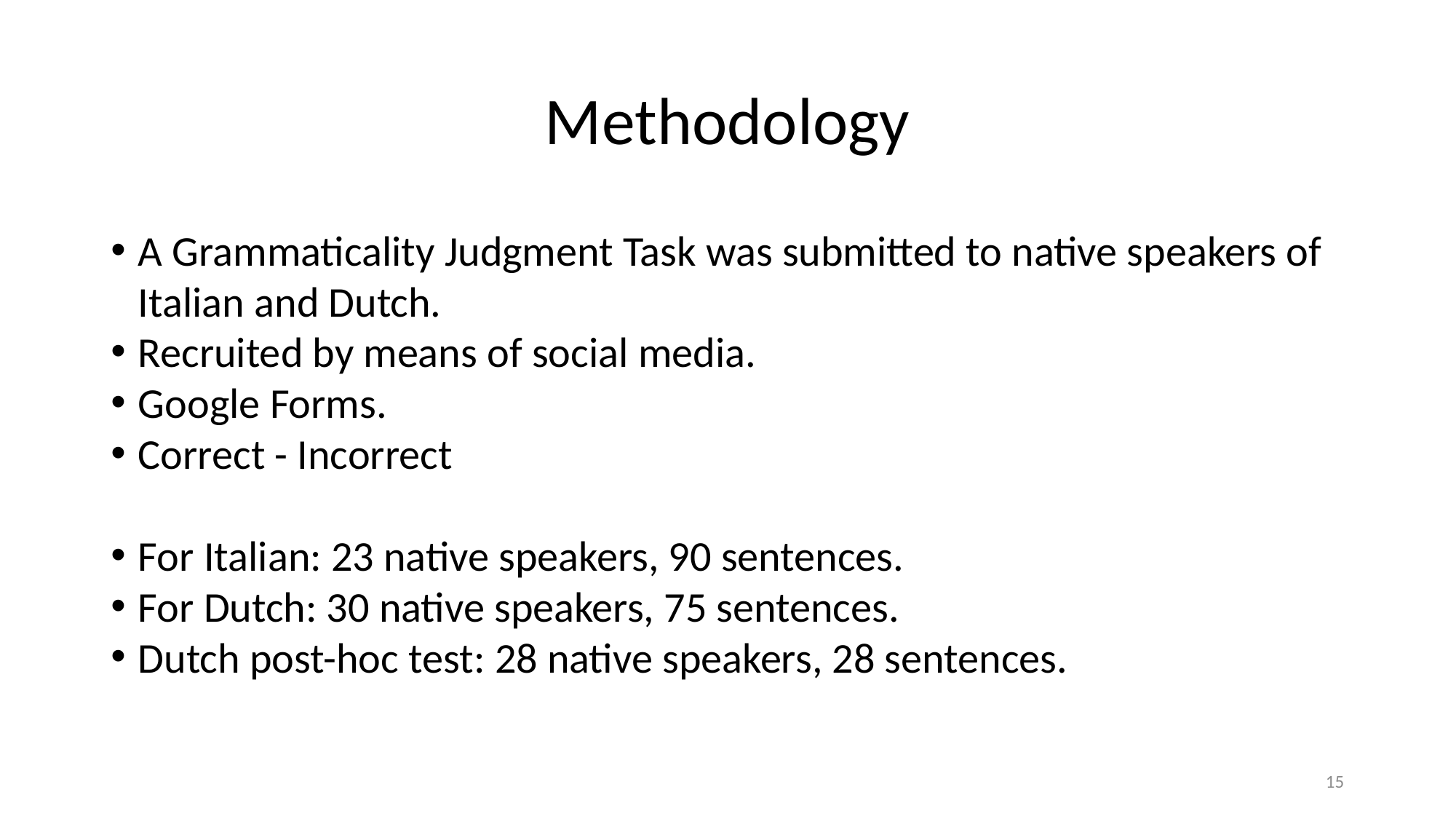

# Methodology
A Grammaticality Judgment Task was submitted to native speakers of Italian and Dutch.
Recruited by means of social media.
Google Forms.
Correct - Incorrect

For Italian: 23 native speakers, 90 sentences.
For Dutch: 30 native speakers, 75 sentences.
Dutch post-hoc test: 28 native speakers, 28 sentences.

15